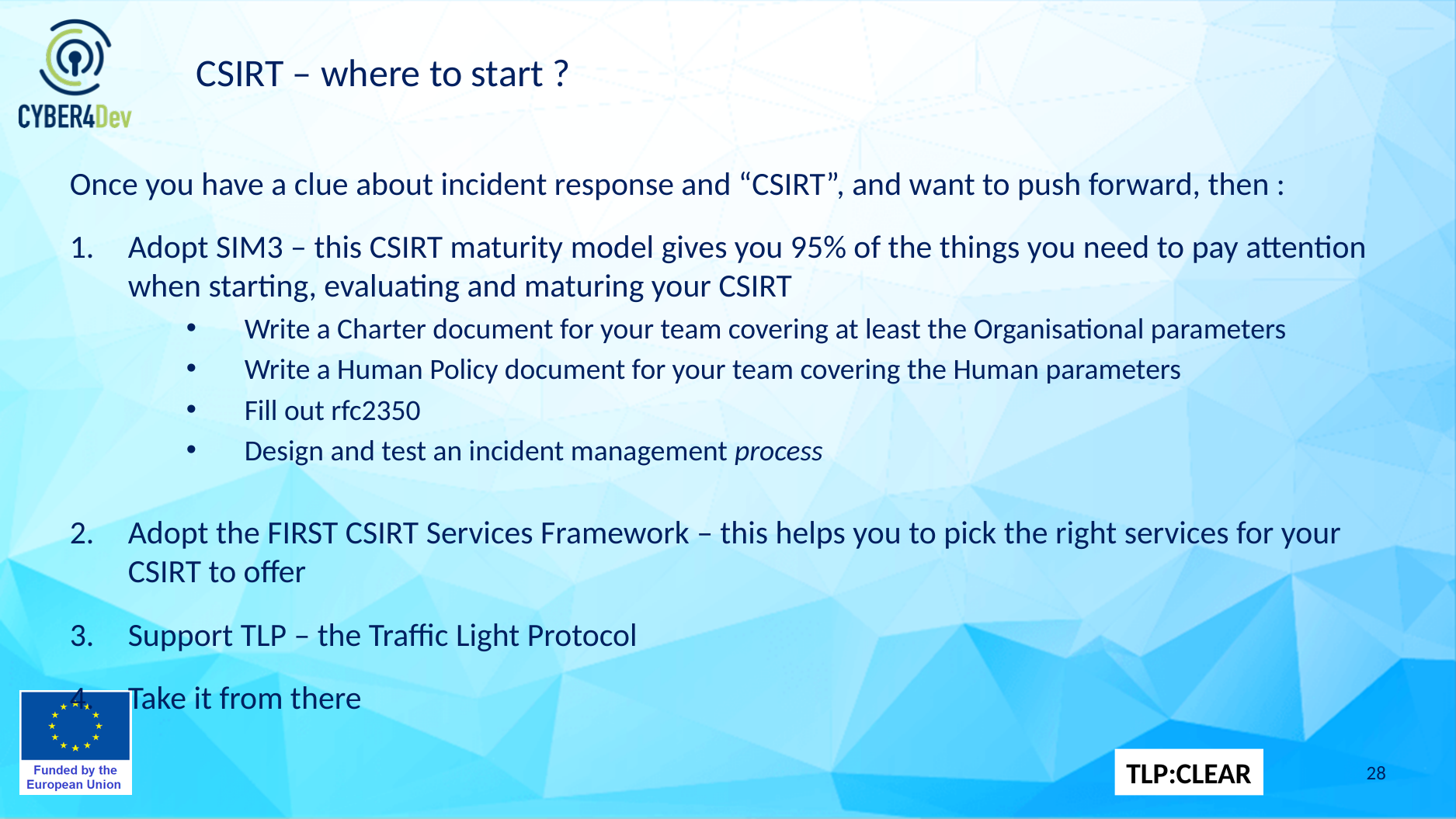

# CSIRT – where to start ?
Once you have a clue about incident response and “CSIRT”, and want to push forward, then :

Adopt SIM3 – this CSIRT maturity model gives you 95% of the things you need to pay attention when starting, evaluating and maturing your CSIRT
Write a Charter document for your team covering at least the Organisational parameters
Write a Human Policy document for your team covering the Human parameters
Fill out rfc2350
Design and test an incident management process

Adopt the FIRST CSIRT Services Framework – this helps you to pick the right services for your CSIRT to offer

Support TLP – the Traffic Light Protocol

Take it from there

28